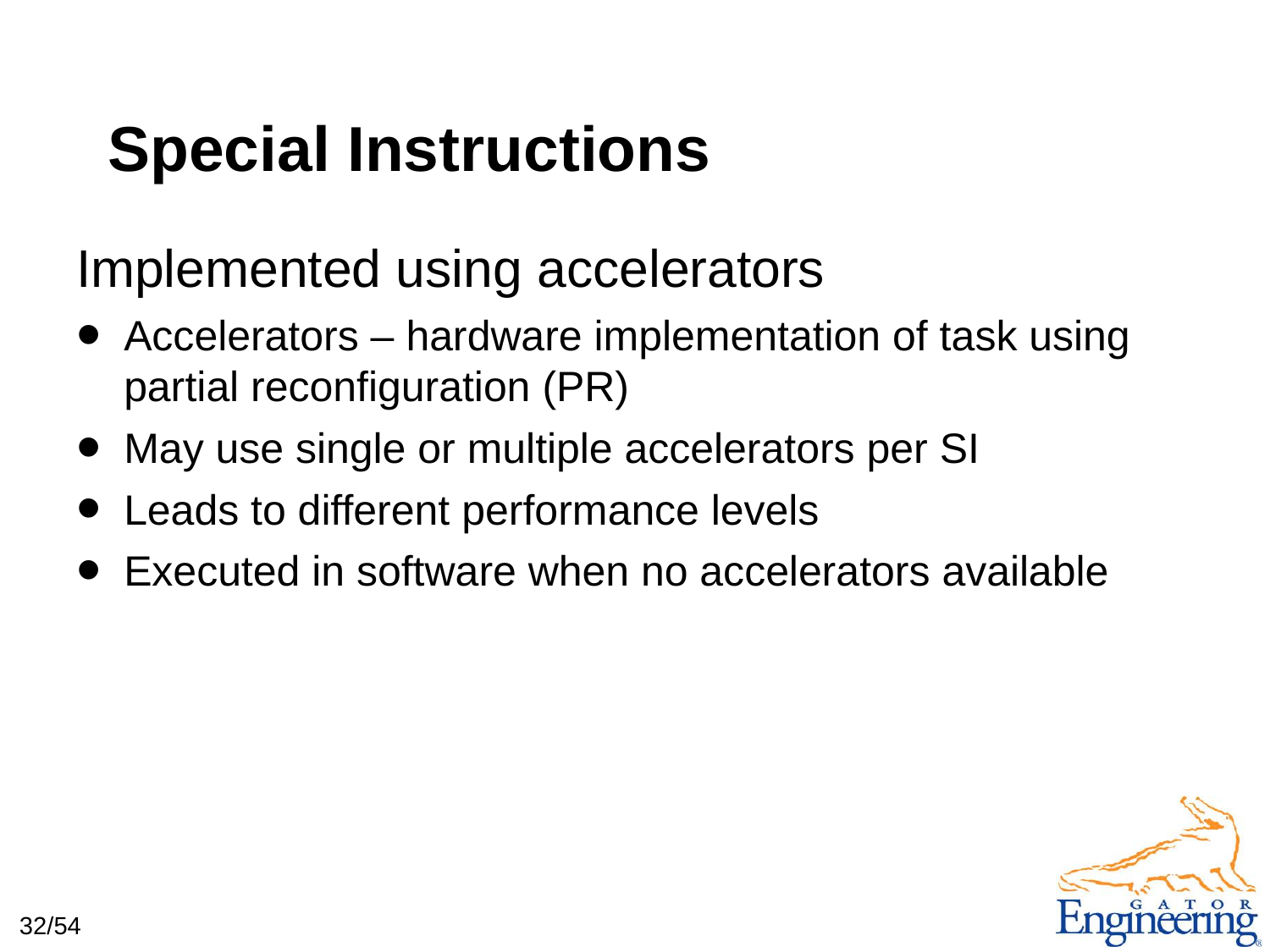

# Special Instructions
Implemented using accelerators
Accelerators – hardware implementation of task using partial reconfiguration (PR)
May use single or multiple accelerators per SI
Leads to different performance levels
Executed in software when no accelerators available

32/54